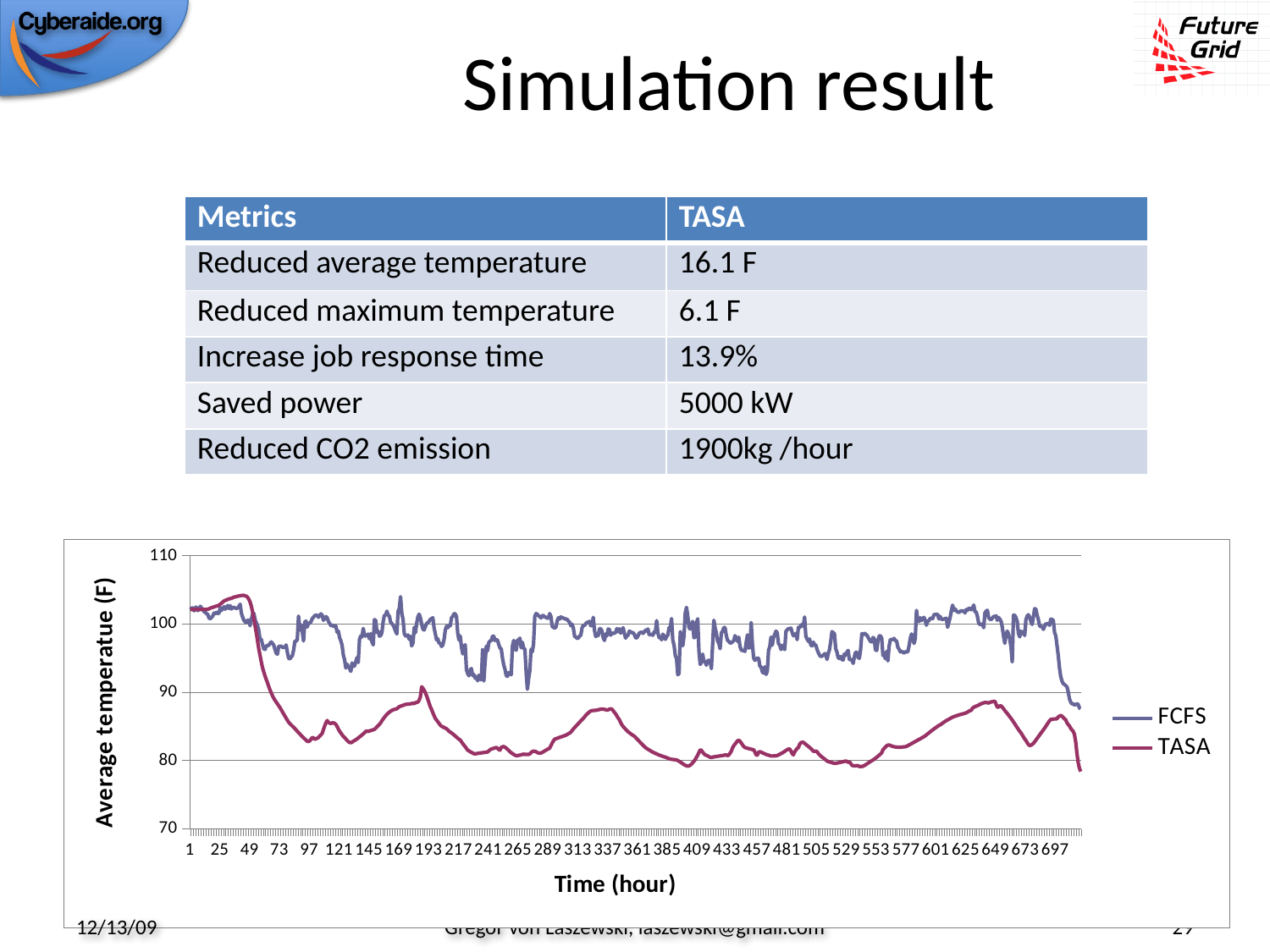

# Simulation result
| Metrics | TASA |
| --- | --- |
| Reduced average temperature | 16.1 F |
| Reduced maximum temperature | 6.1 F |
| Increase job response time | 13.9% |
| Saved power | 5000 kW |
| Reduced CO2 emission | 1900kg /hour |

### Chart

| Category | FCFS | TASA |
|---|---|---|
12/13/09
Gregor von Laszewski, laszewski@gmail.com
29